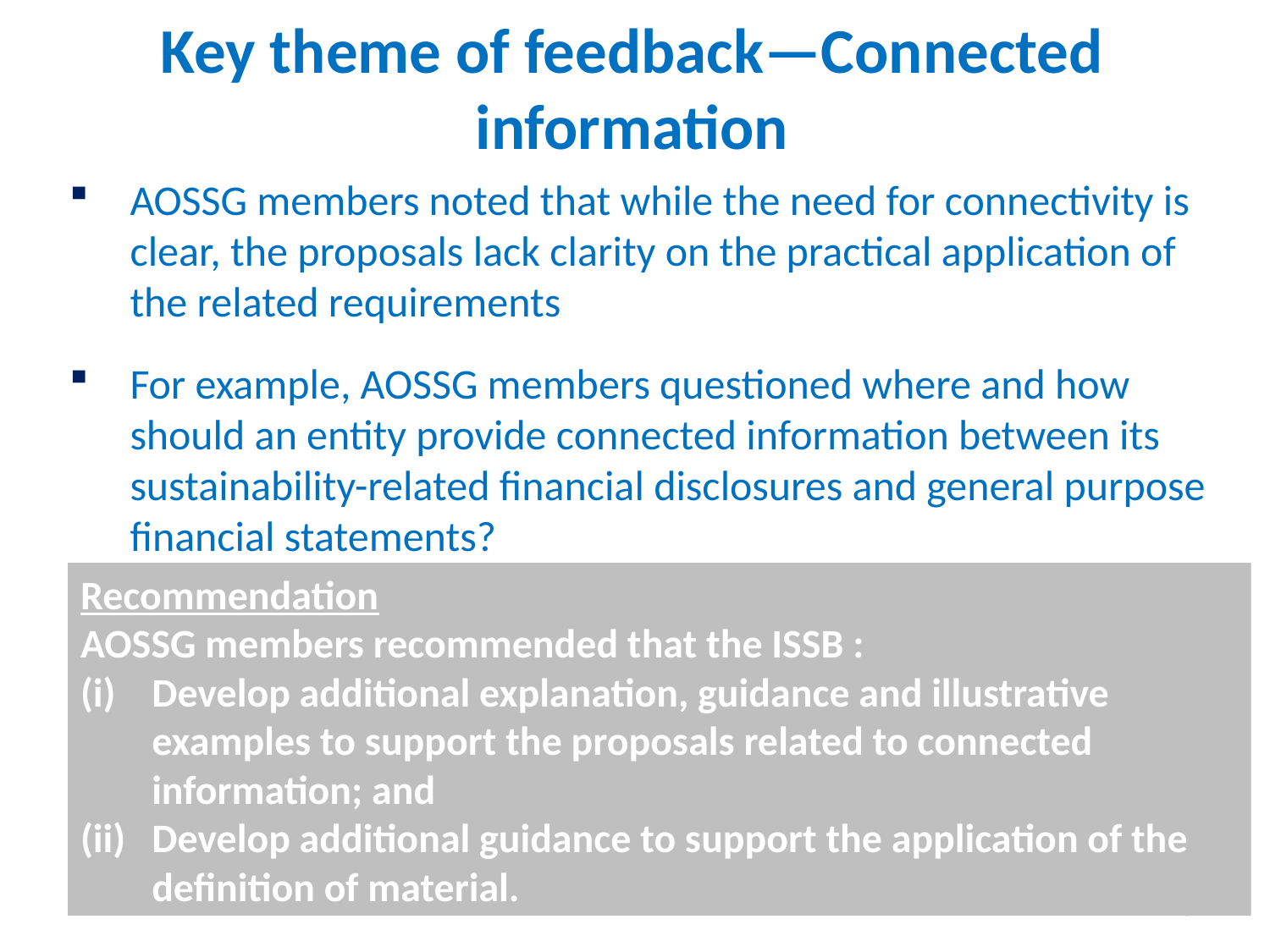

# Key theme of feedback—Connected information
AOSSG members noted that while the need for connectivity is clear, the proposals lack clarity on the practical application of the related requirements
For example, AOSSG members questioned where and how should an entity provide connected information between its sustainability-related financial disclosures and general purpose financial statements?

Recommendation
AOSSG members recommended that the ISSB :
Develop additional explanation, guidance and illustrative examples to support the proposals related to connected information; and
Develop additional guidance to support the application of the definition of material.
10